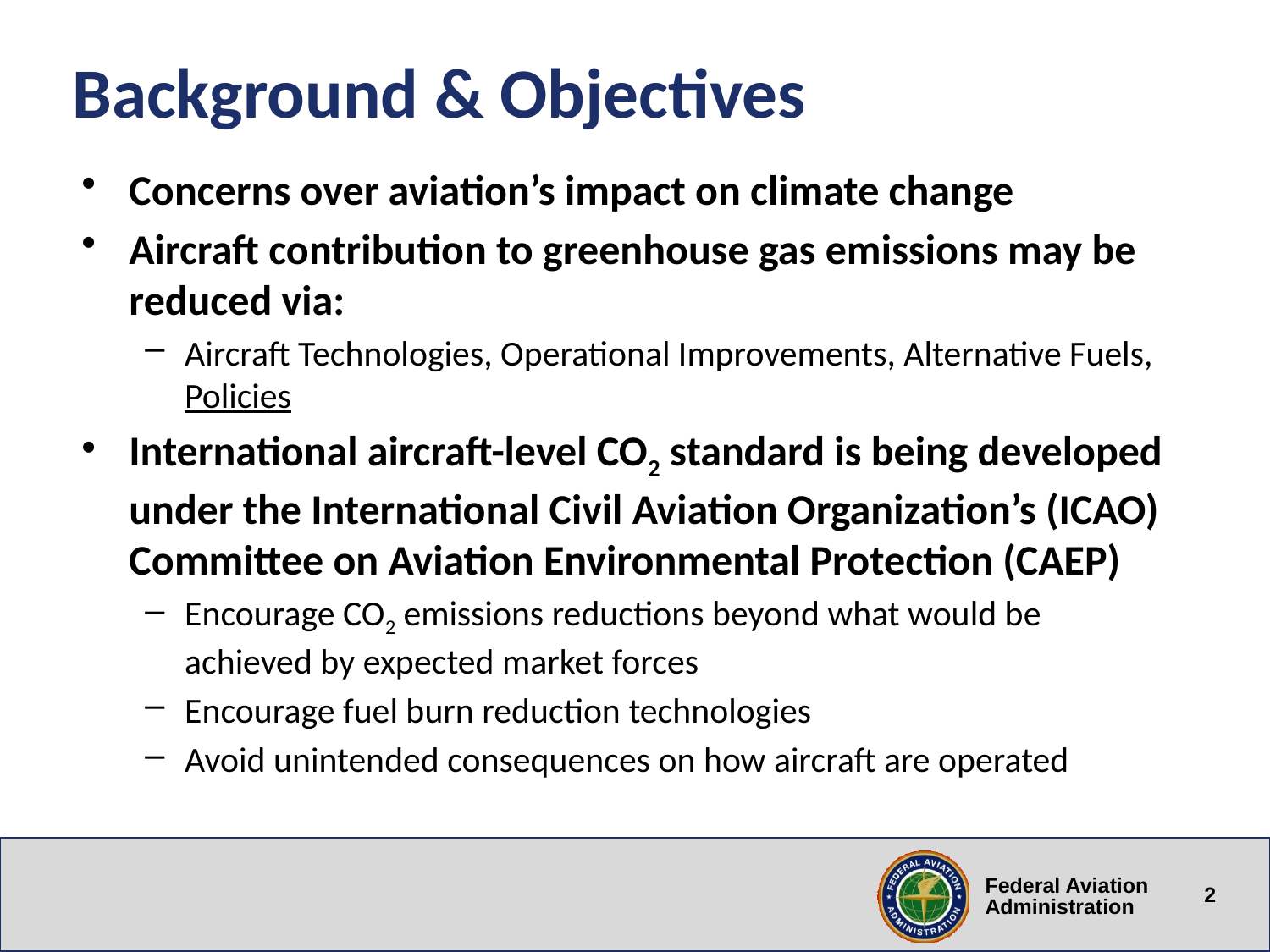

# Background & Objectives
Concerns over aviation’s impact on climate change
Aircraft contribution to greenhouse gas emissions may be reduced via:
Aircraft Technologies, Operational Improvements, Alternative Fuels, Policies
International aircraft-level CO2 standard is being developed under the International Civil Aviation Organization’s (ICAO) Committee on Aviation Environmental Protection (CAEP)
Encourage CO2 emissions reductions beyond what would be achieved by expected market forces
Encourage fuel burn reduction technologies
Avoid unintended consequences on how aircraft are operated